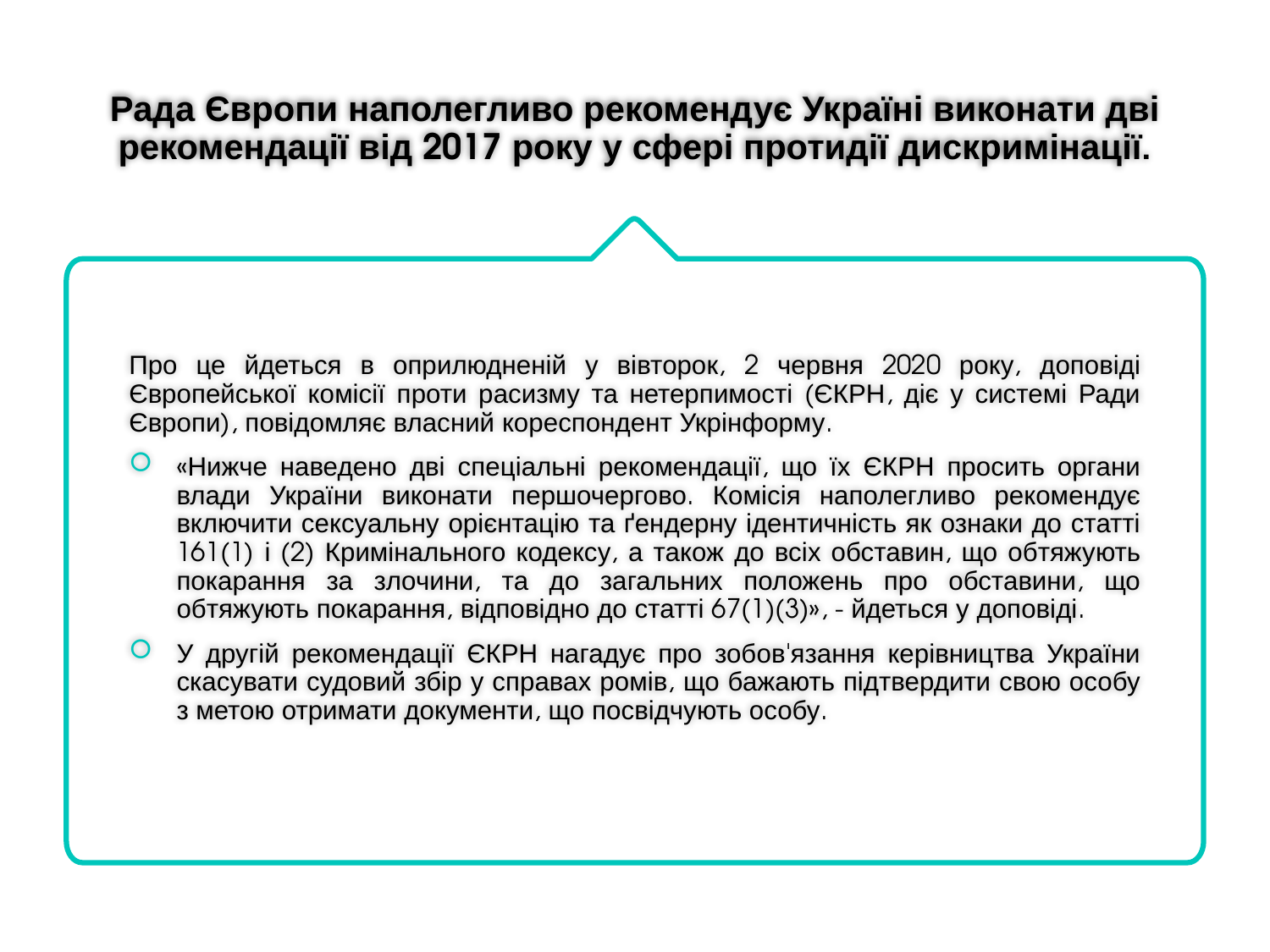

# Рада Європи наполегливо рекомендує Україні виконати дві рекомендації від 2017 року у сфері протидії дискримінації.

Про це йдеться в оприлюдненій у вівторок, 2 червня 2020 року, доповіді Європейської комісії проти расизму та нетерпимості (ЄКРН, діє у системі Ради Європи), повідомляє власний кореспондент Укрінформу.
«Нижче наведено дві спеціальні рекомендації, що їх ЄКРН просить органи влади України виконати першочергово. Комісія наполегливо рекомендує включити сексуальну орієнтацію та ґендерну ідентичність як ознаки до статті 161(1) і (2) Кримінального кодексу, а також до всіх обставин, що обтяжують покарання за злочини, та до загальних положень про обставини, що обтяжують покарання, відповідно до статті 67(1)(3)», - йдеться у доповіді.
У другій рекомендації ЄКРН нагадує про зобов'язання керівництва України скасувати судовий збір у справах ромів, що бажають підтвердити свою особу з метою отримати документи, що посвідчують особу.